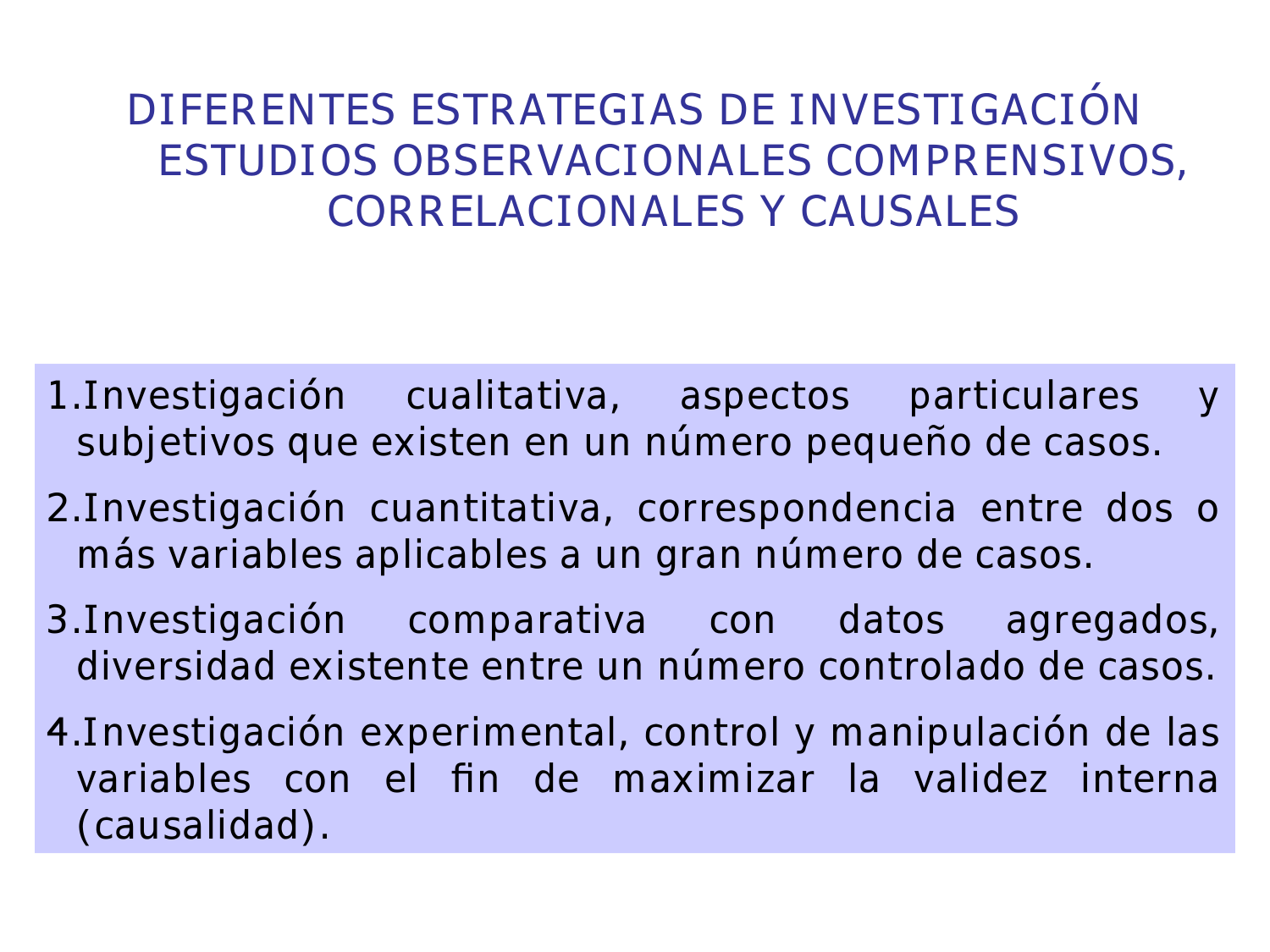

DIFERENTES ESTRATEGIAS DE INVESTIGACIÓN
ESTUDIOS OBSERVACIONALES COMPRENSIVOS, CORRELACIONALES Y CAUSALES
Investigación cualitativa, aspectos particulares y subjetivos que existen en un número pequeño de casos.
Investigación cuantitativa, correspondencia entre dos o más variables aplicables a un gran número de casos.
Investigación comparativa con datos agregados, diversidad existente entre un número controlado de casos.
Investigación experimental, control y manipulación de las variables con el fin de maximizar la validez interna (causalidad).